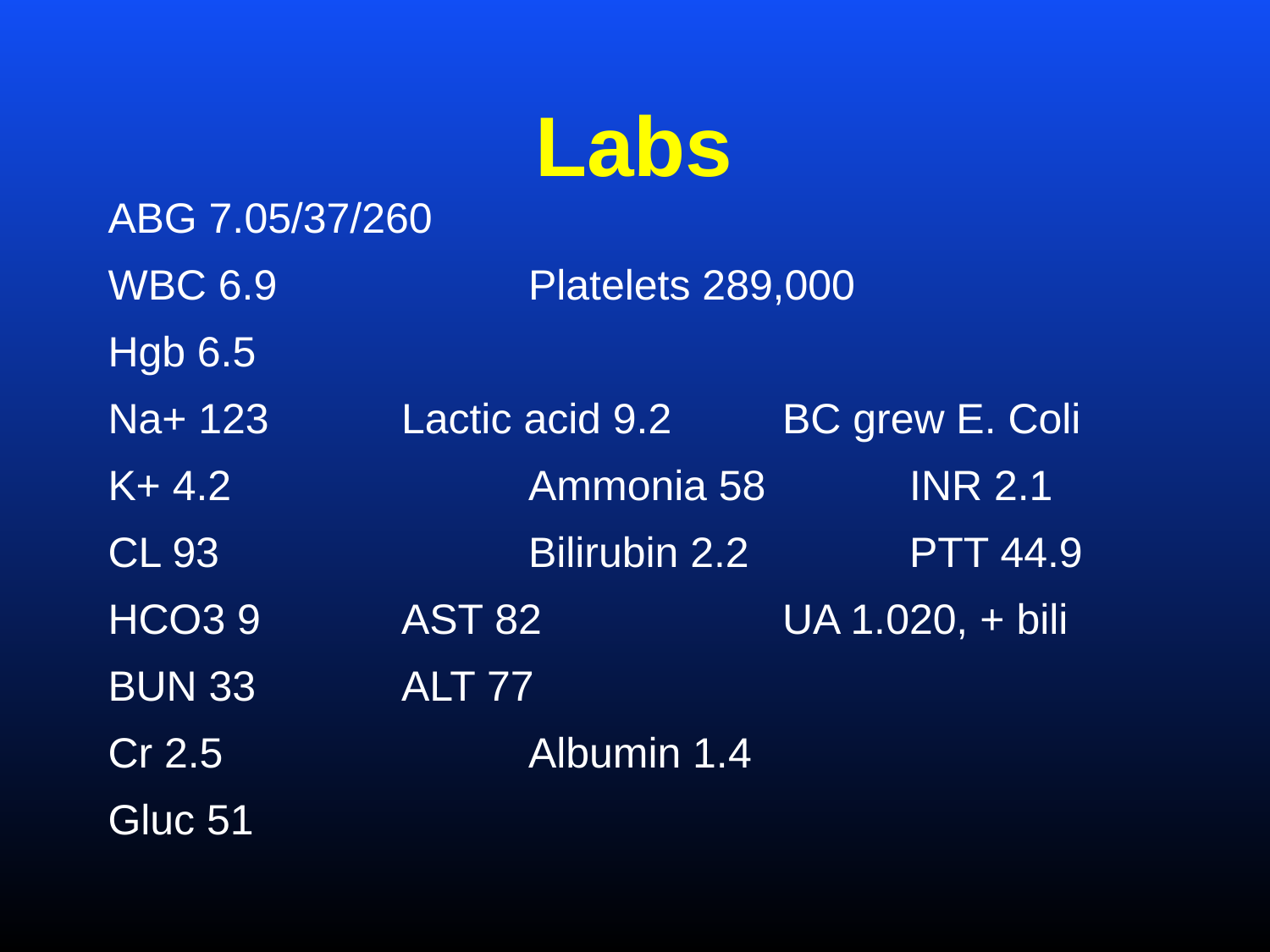

Labs
ABG 7.05/37/260
WBC 6.9   		Platelets 289,000
Hgb 6.5
Na+ 123		Lactic acid 9.2	BC grew E. Coli
K+ 4.2			Ammonia 58		INR 2.1
CL 93 			Bilirubin 2.2		PTT 44.9
HCO3 9		AST 82		UA 1.020, + bili
BUN 33		ALT 77
Cr 2.5			Albumin 1.4
Gluc 51